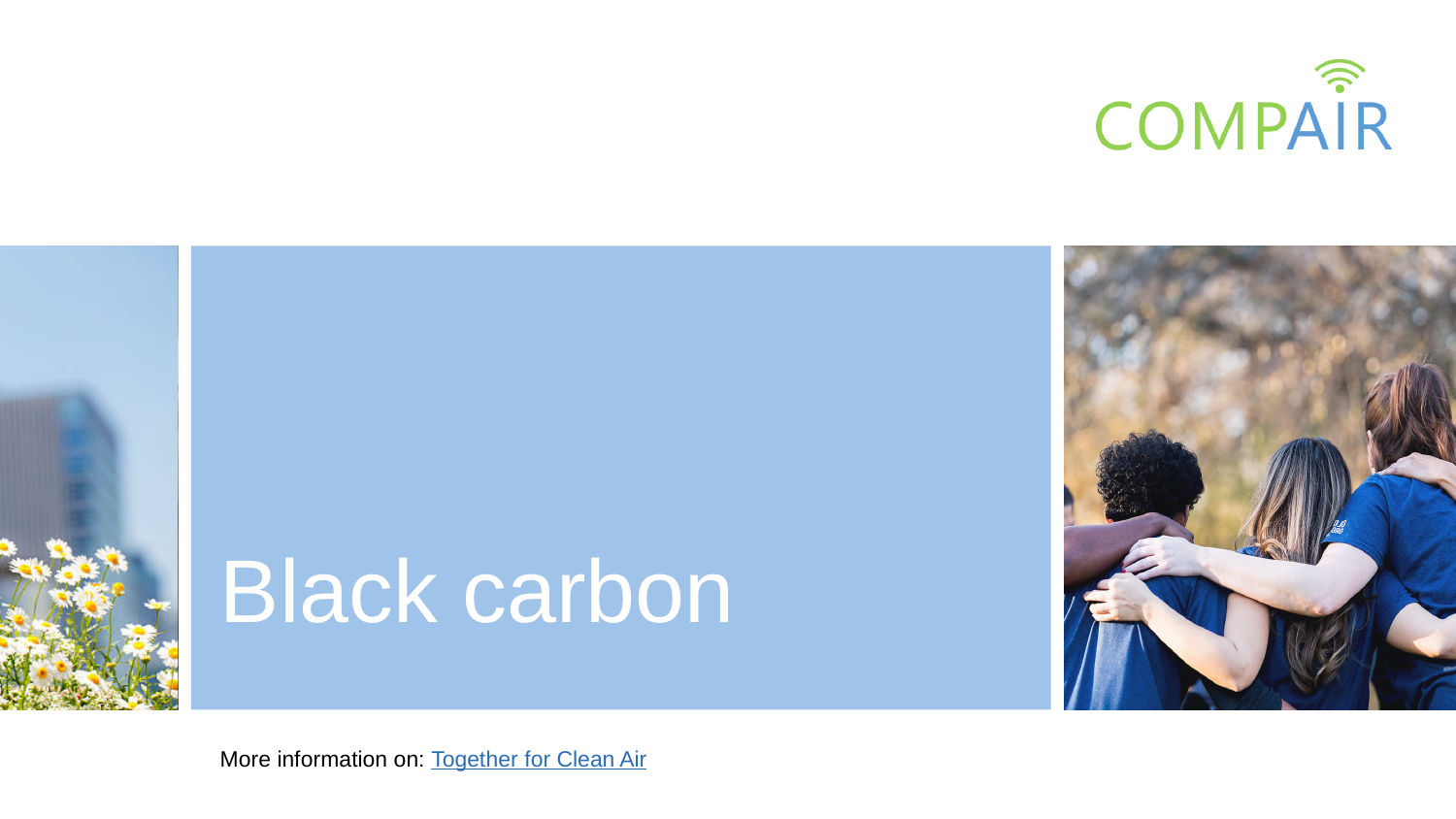

# Black carbon

More information on: Together for Clean Air